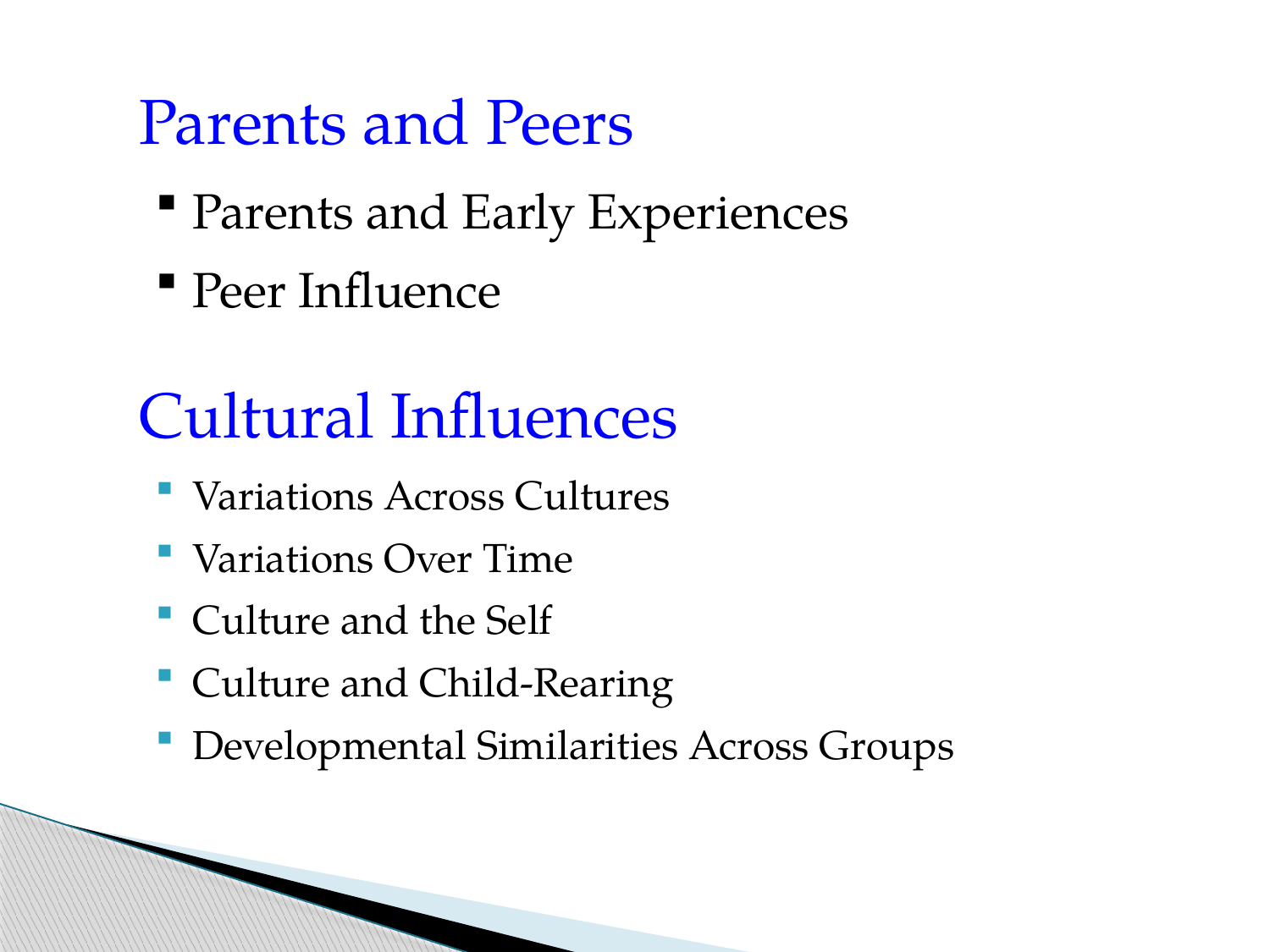

Parents and Peers
Parents and Early Experiences
Peer Influence

Cultural Influences
Variations Across Cultures
Variations Over Time
Culture and the Self
Culture and Child-Rearing
Developmental Similarities Across Groups